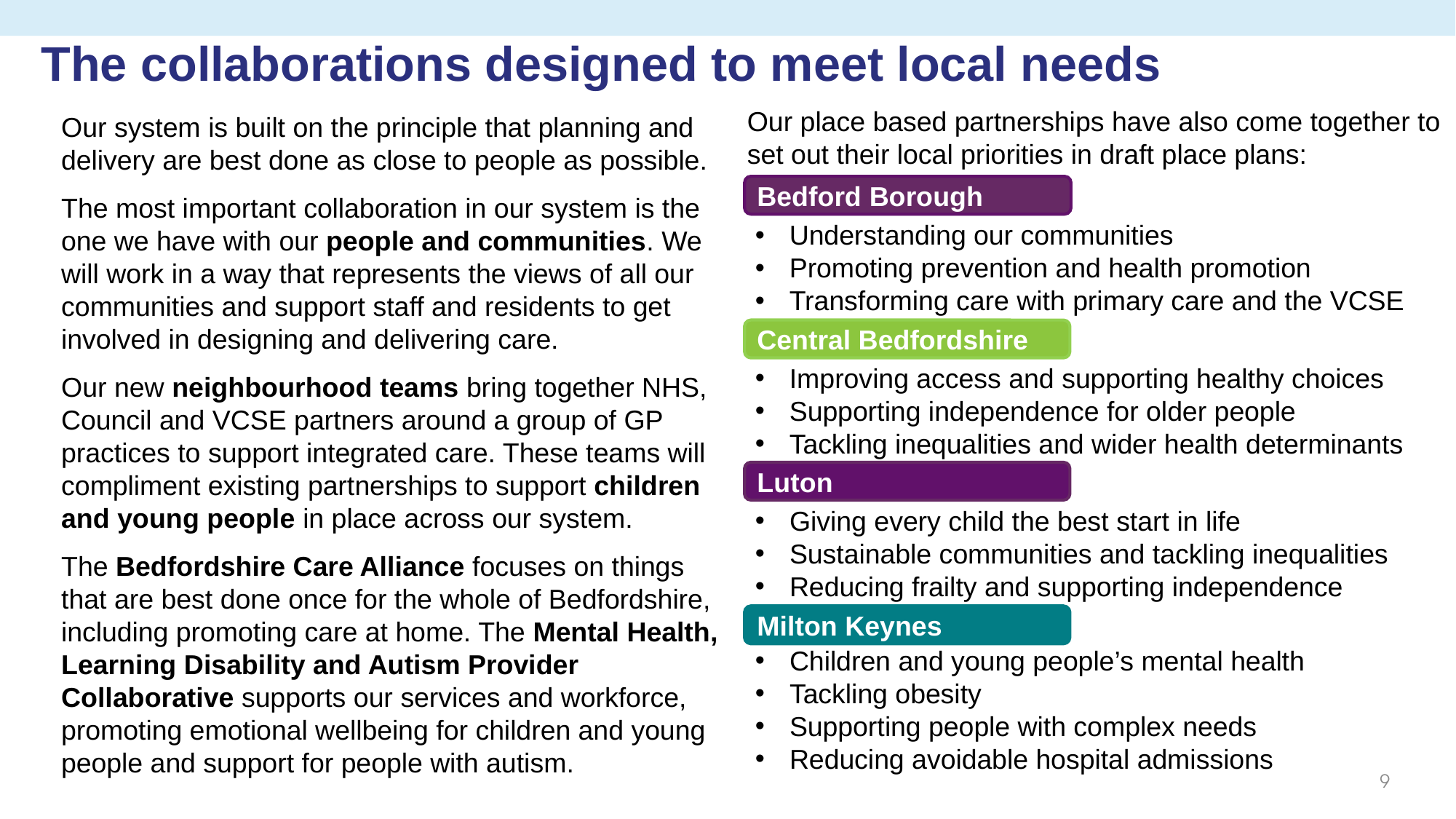

The collaborations designed to meet local needs
Our place based partnerships have also come together to set out their local priorities in draft place plans:
Our system is built on the principle that planning and delivery are best done as close to people as possible.
The most important collaboration in our system is the one we have with our people and communities. We will work in a way that represents the views of all our communities and support staff and residents to get involved in designing and delivering care.
Our new neighbourhood teams bring together NHS, Council and VCSE partners around a group of GP practices to support integrated care. These teams will compliment existing partnerships to support children and young people in place across our system.
The Bedfordshire Care Alliance focuses on things that are best done once for the whole of Bedfordshire, including promoting care at home. The Mental Health, Learning Disability and Autism Provider Collaborative supports our services and workforce, promoting emotional wellbeing for children and young people and support for people with autism.
Bedford Borough
Understanding our communities
Promoting prevention and health promotion
Transforming care with primary care and the VCSE
Central Bedfordshire
Improving access and supporting healthy choices
Supporting independence for older people
Tackling inequalities and wider health determinants
Luton
Giving every child the best start in life
Sustainable communities and tackling inequalities
Reducing frailty and supporting independence
Milton Keynes
Children and young people’s mental health
Tackling obesity
Supporting people with complex needs
Reducing avoidable hospital admissions
9